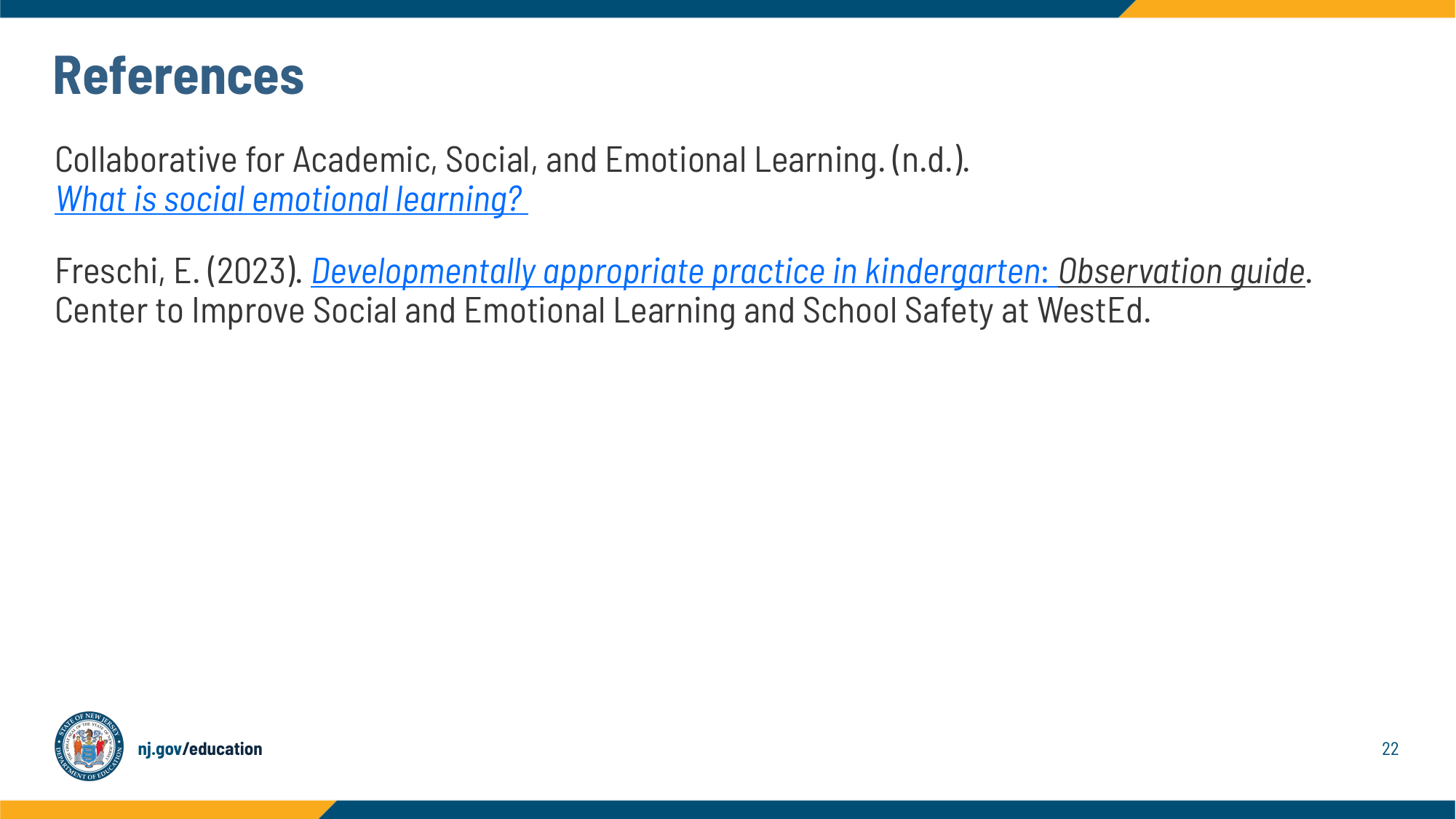

# References
Collaborative for Academic, Social, and Emotional Learning. (n.d.). What is social emotional learning?
Freschi, E. (2023). Developmentally appropriate practice in kindergarten: Observation guide. Center to Improve Social and Emotional Learning and School Safety at WestEd.